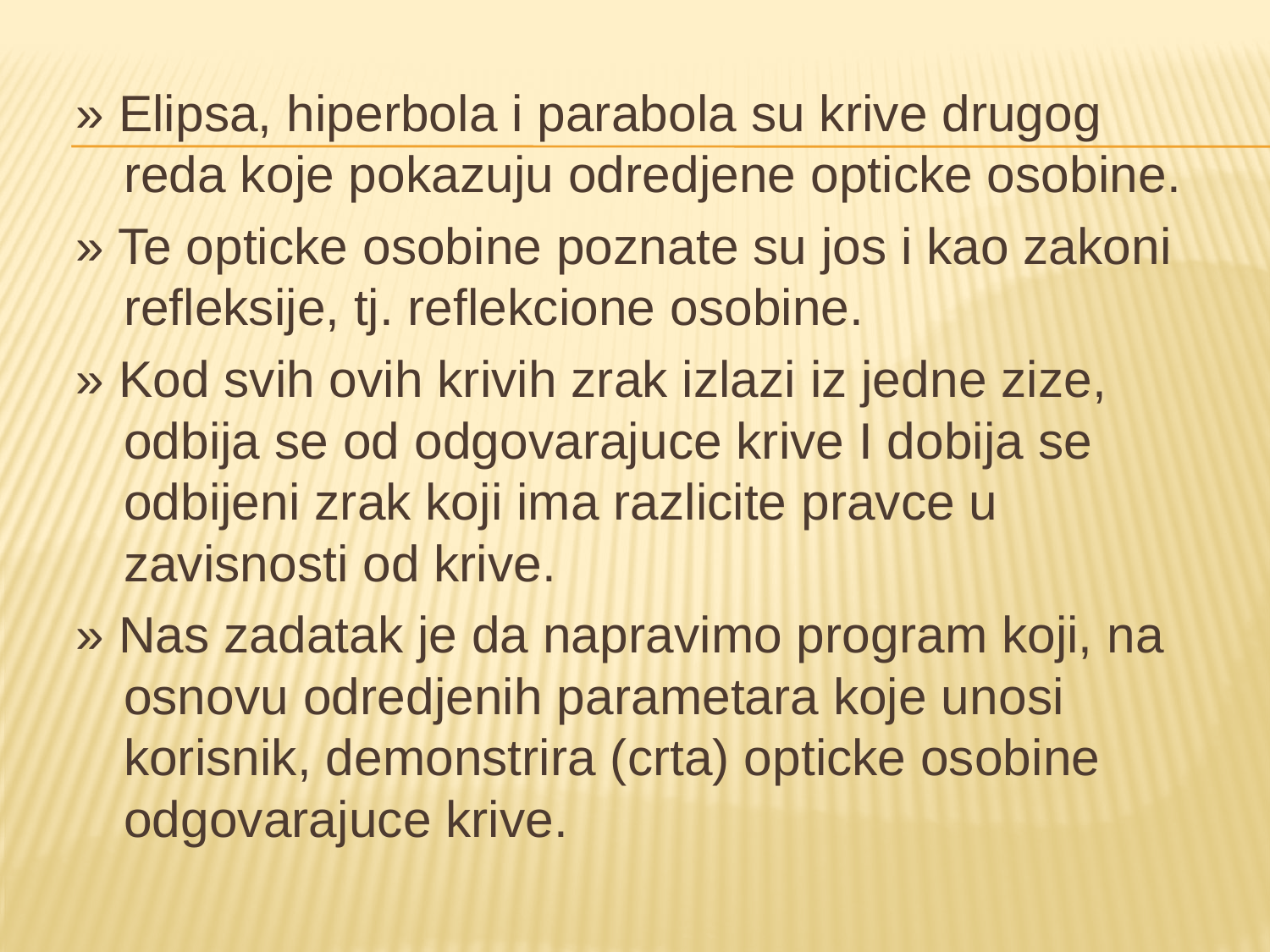

» Elipsa, hiperbola i parabola su krive drugog reda koje pokazuju odredjene opticke osobine.
» Te opticke osobine poznate su jos i kao zakoni refleksije, tj. reflekcione osobine.
» Kod svih ovih krivih zrak izlazi iz jedne zize, odbija se od odgovarajuce krive I dobija se odbijeni zrak koji ima razlicite pravce u zavisnosti od krive.
» Nas zadatak je da napravimo program koji, na osnovu odredjenih parametara koje unosi korisnik, demonstrira (crta) opticke osobine odgovarajuce krive.